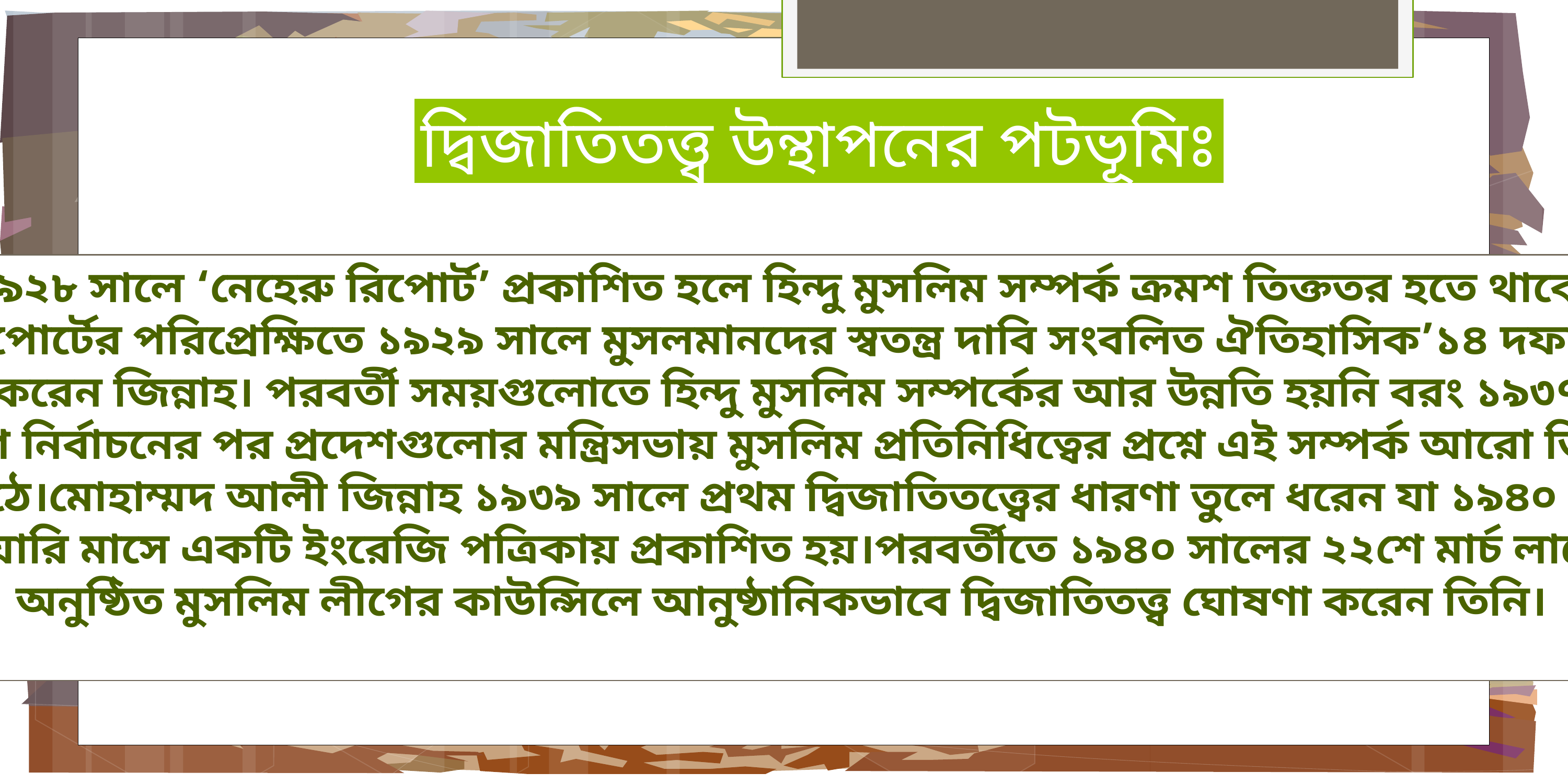

দ্বিজাতিতত্ত্ব উন্থাপনের পটভূমিঃ
১৯২৮ সালে ‘নেহেরু রিপোর্ট’ প্রকাশিত হলে হিন্দু মুসলিম সম্পর্ক ক্রমশ তিক্ততর হতে থাকে।
এই রিপোর্টের পরিপ্রেক্ষিতে ১৯২৯ সালে মুসলমানদের স্বতন্ত্র দাবি সংবলিত ঐতিহাসিক’১৪ দফা’ দাবি
উন্থাপন করেন জিন্নাহ। পরবর্তী সময়গুলোতে হিন্দু মুসলিম সম্পর্কের আর উন্নতি হয়নি বরং ১৯৩৭ সালের
সাধারণ নির্বাচনের পর প্রদেশগুলোর মন্ত্রিসভায় মুসলিম প্রতিনিধিত্বের প্রশ্নে এই সম্পর্ক আরো তিক্ততর
হয়ে উঠে।মোহাম্মদ আলী জিন্নাহ ১৯৩৯ সালে প্রথম দ্বিজাতিতত্ত্বের ধারণা তুলে ধরেন যা ১৯৪০ সালের
জানুয়ারি মাসে একটি ইংরেজি পত্রিকায় প্রকাশিত হয়।পরবর্তীতে ১৯৪০ সালের ২২শে মার্চ লাহোরে
অনুষ্ঠিত মুসলিম লীগের কাউন্সিলে আনুষ্ঠানিকভাবে দ্বিজাতিতত্ত্ব ঘোষণা করেন তিনি।